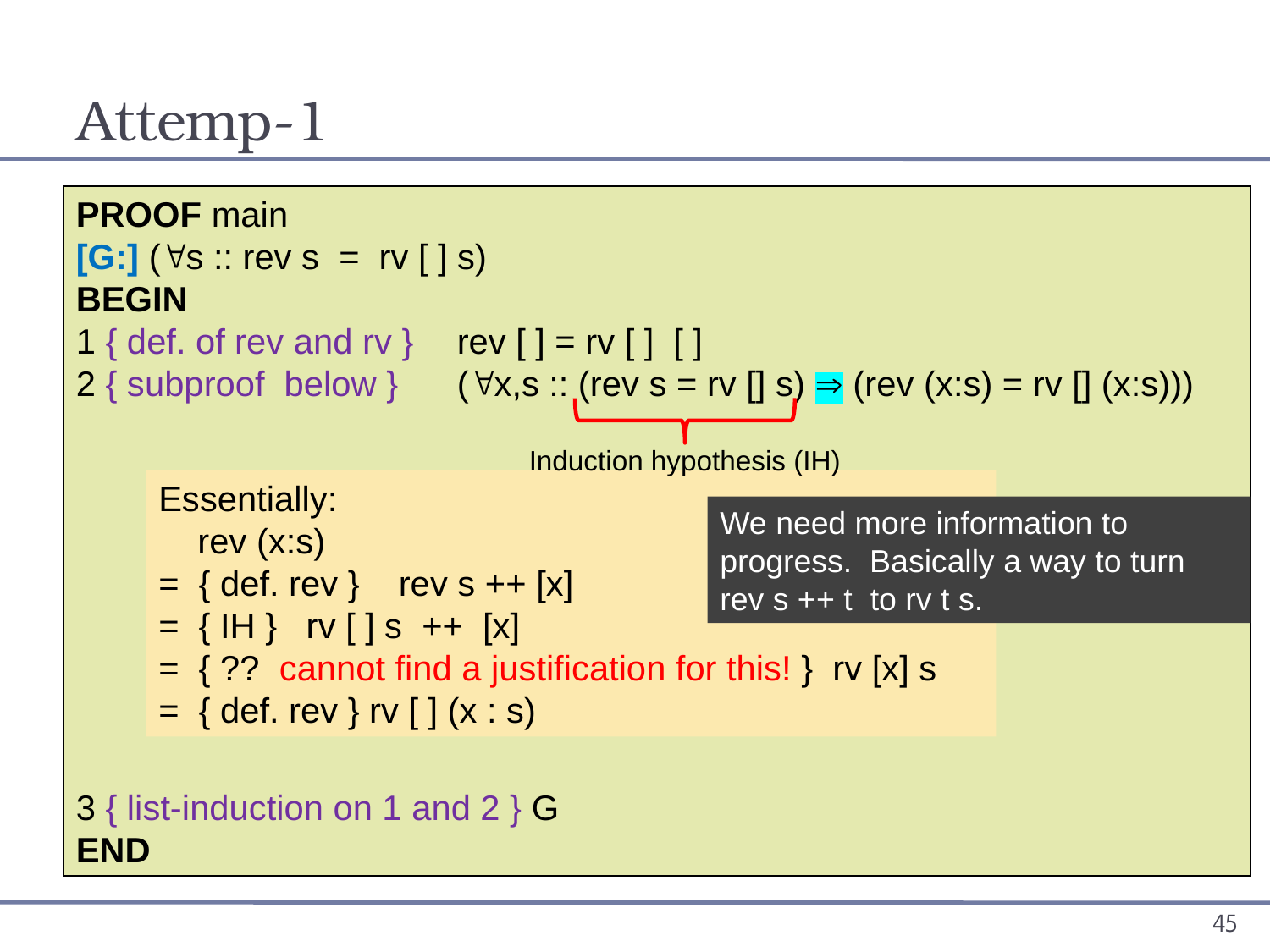

# Attemp-1
PROOF main
[G:] (∀s :: rev s  =  rv [ ] s)
BEGIN
1 { def. of rev and rv }  	rev [ ] = rv [ ]  [ ]
2 { subproof  below } 	(∀x,s :: (rev s = rv [] s) ⇒ (rev (x:s) = rv [] (x:s)))

3 { list-induction on 1 and 2 } G
END

Induction hypothesis (IH)
Essentially:
    rev (x:s)
=  { def. rev }    rev s ++ [x]
=  { IH }   rv [ ] s  ++  [x]
=  { ??  cannot find a justification for this! }  rv [x] s
=  { def. rev } rv [ ] (x : s)
We need more information to progress.  Basically a way to turn rev s ++ t  to rv t s.
45